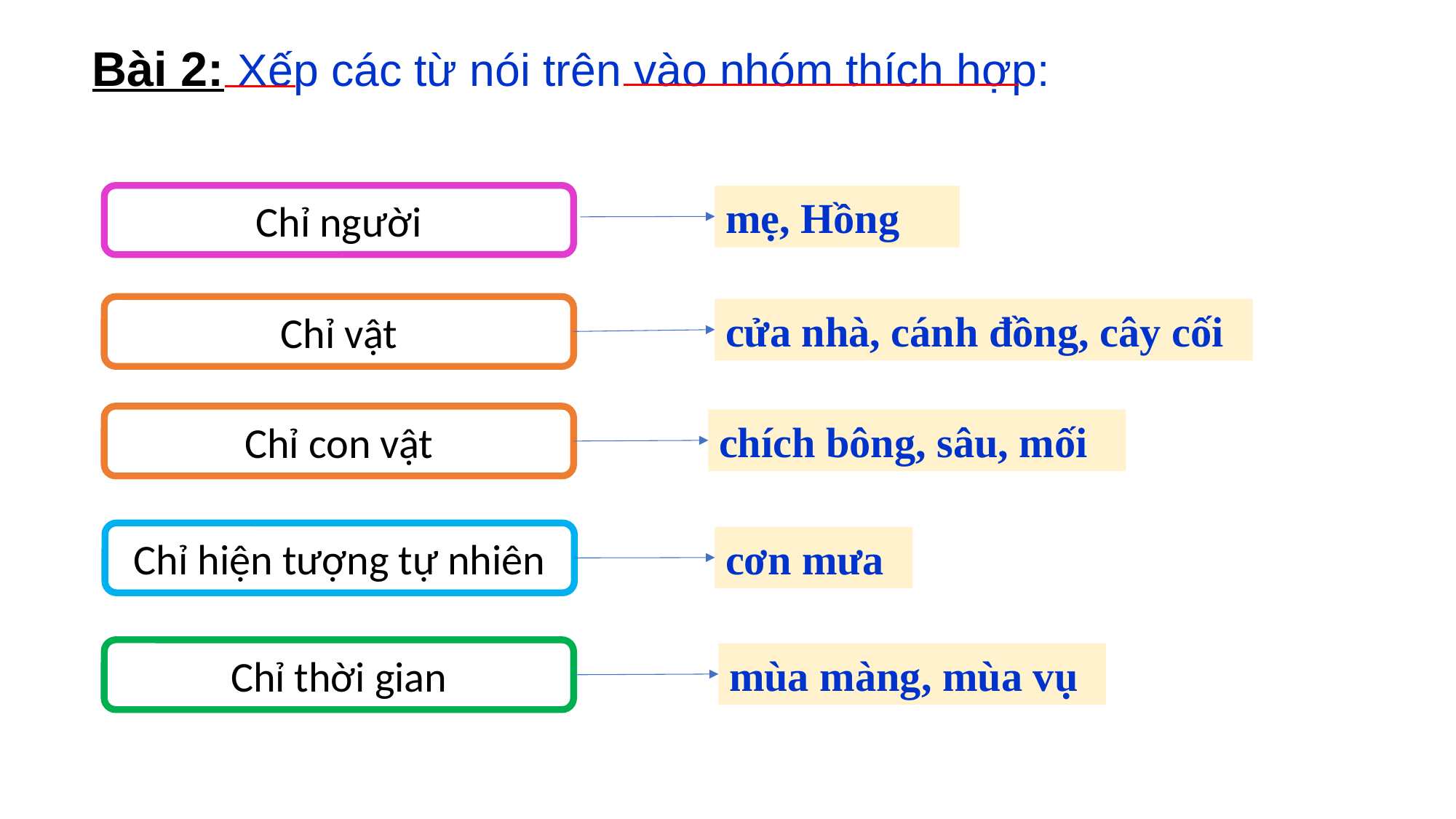

Bài 2: Xếp các từ nói trên vào nhóm thích hợp:

Chỉ người
mẹ, Hồng
Chỉ vật
cửa nhà, cánh đồng, cây cối
Chỉ con vật
chích bông, sâu, mối
Chỉ hiện tượng tự nhiên
cơn mưa
Chỉ thời gian
mùa màng, mùa vụ